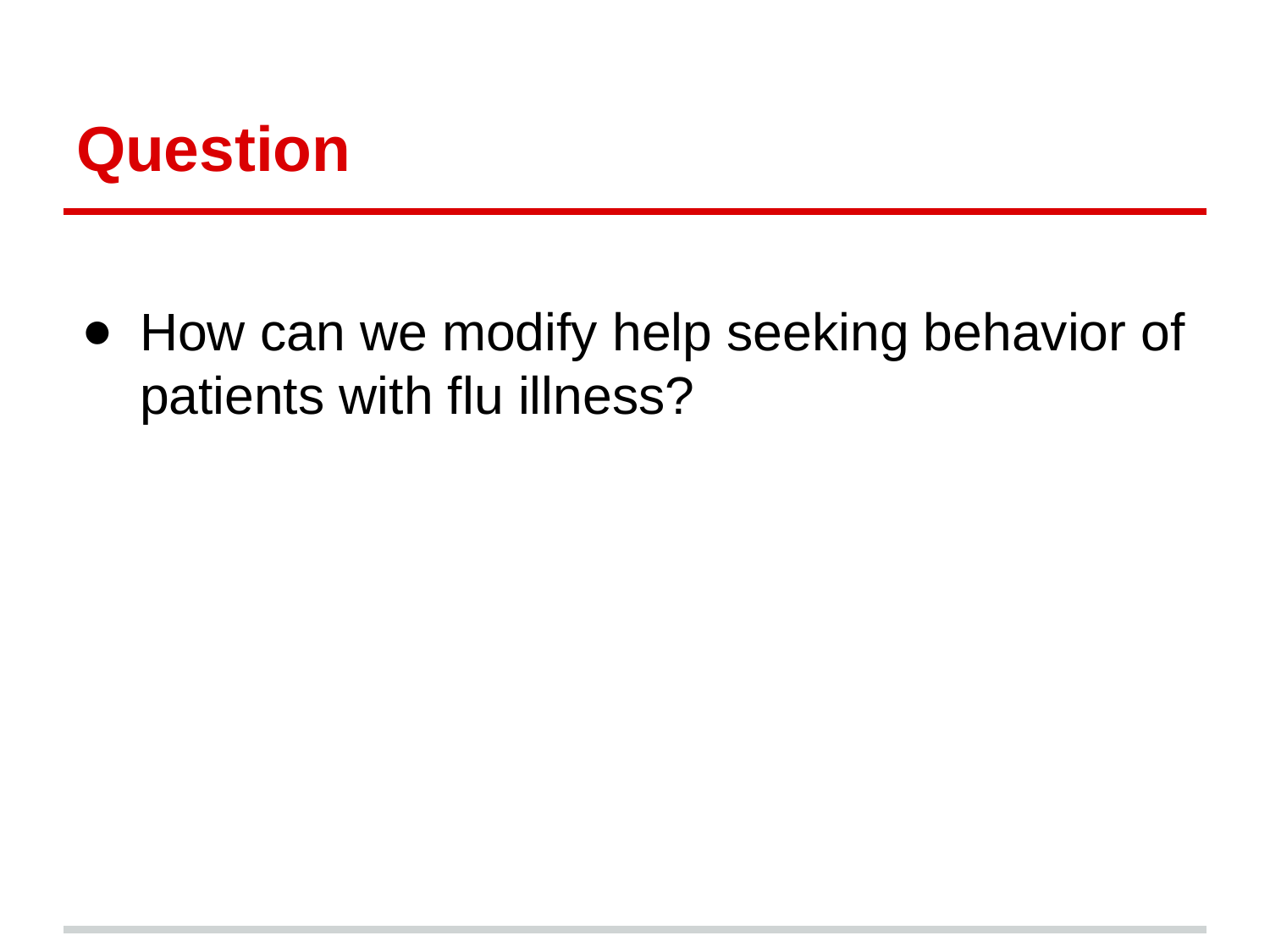

# Question

How can we modify help seeking behavior of patients with flu illness?